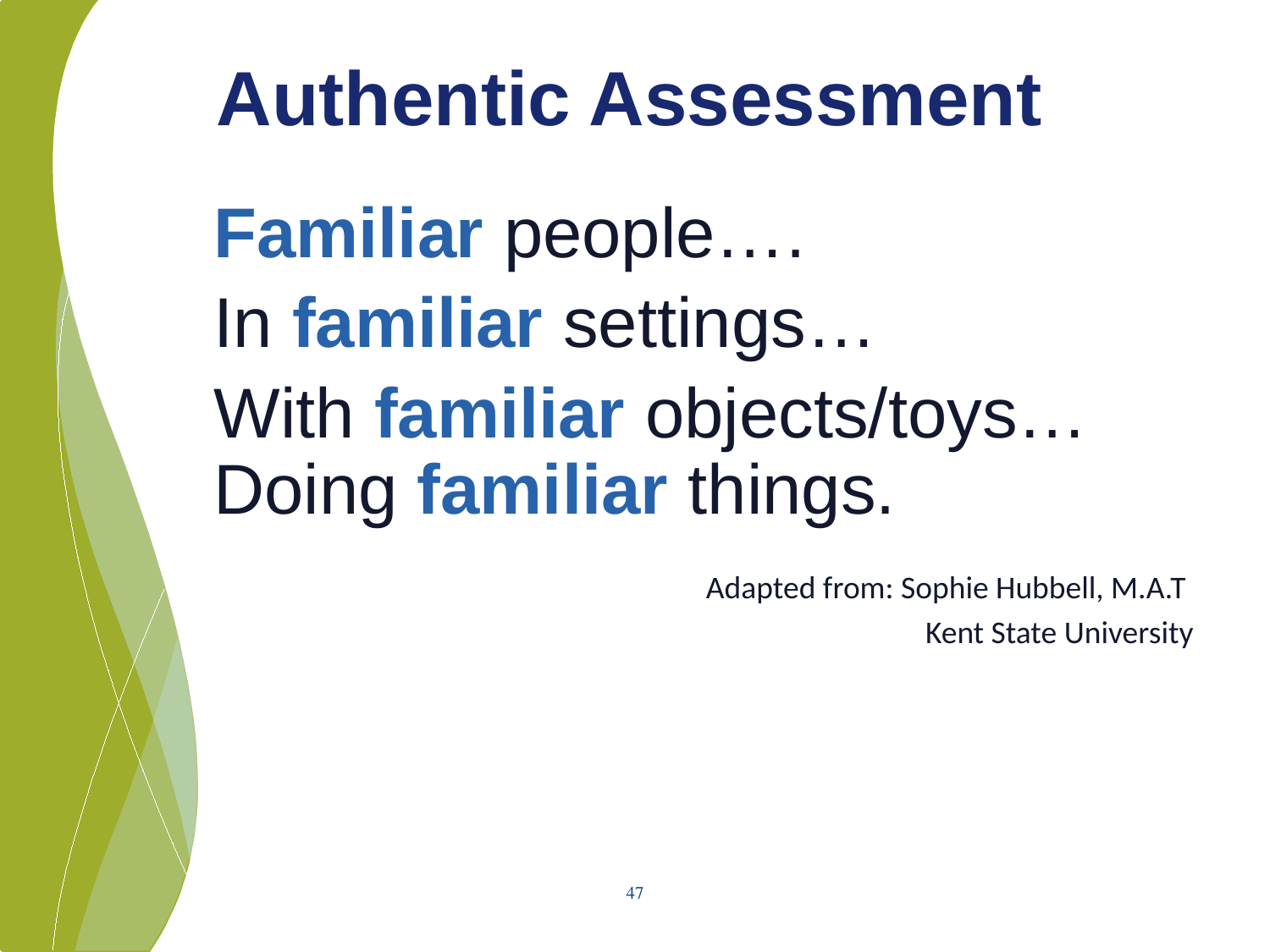

# Authentic Assessment
Familiar people….
In familiar settings…
With familiar objects/toys… Doing familiar things.
Adapted from: Sophie Hubbell, M.A.T
Kent State University

47